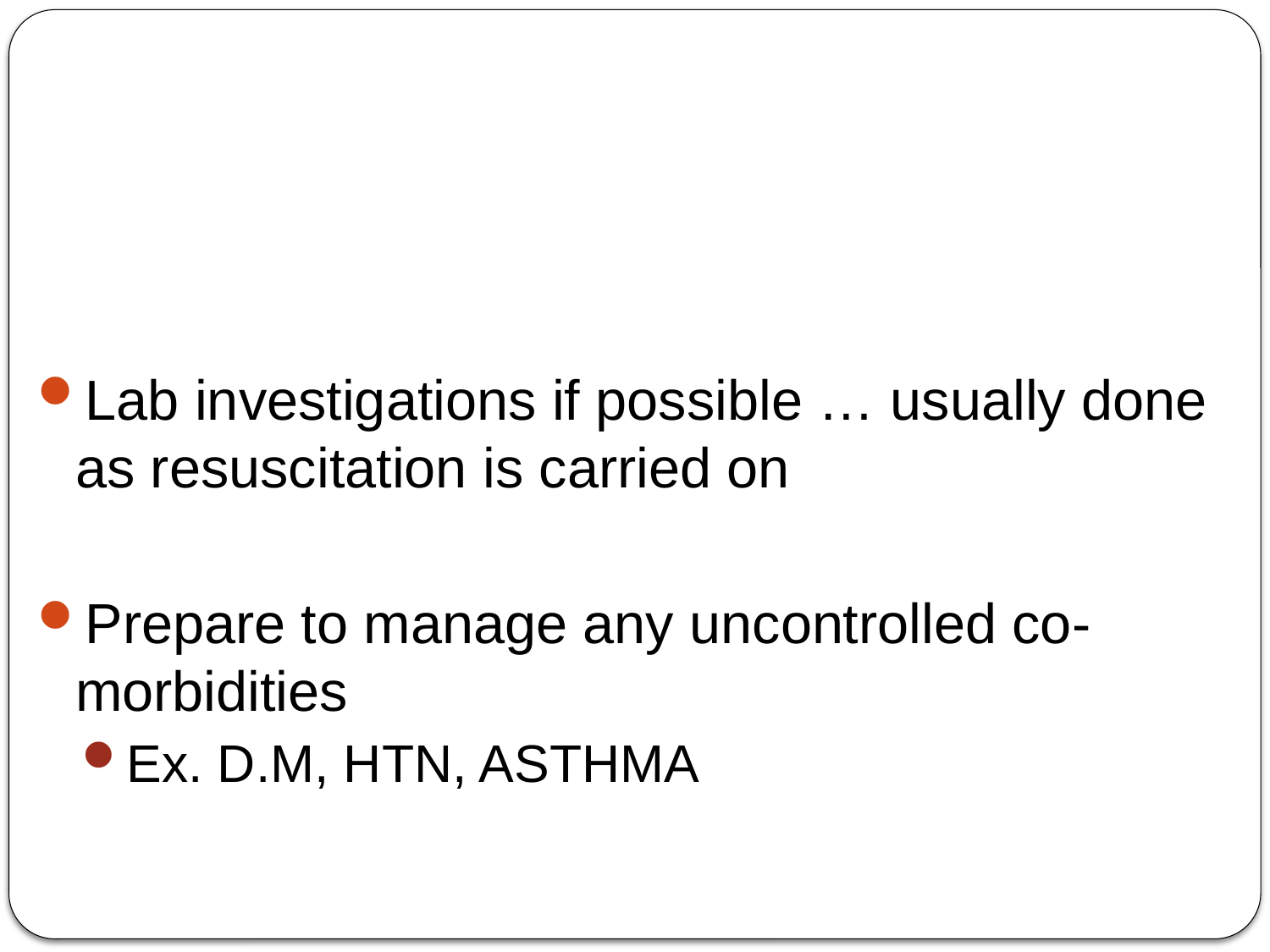

#

Lab investigations if possible … usually done as resuscitation is carried on

Prepare to manage any uncontrolled co-morbidities
Ex. D.M, HTN, ASTHMA